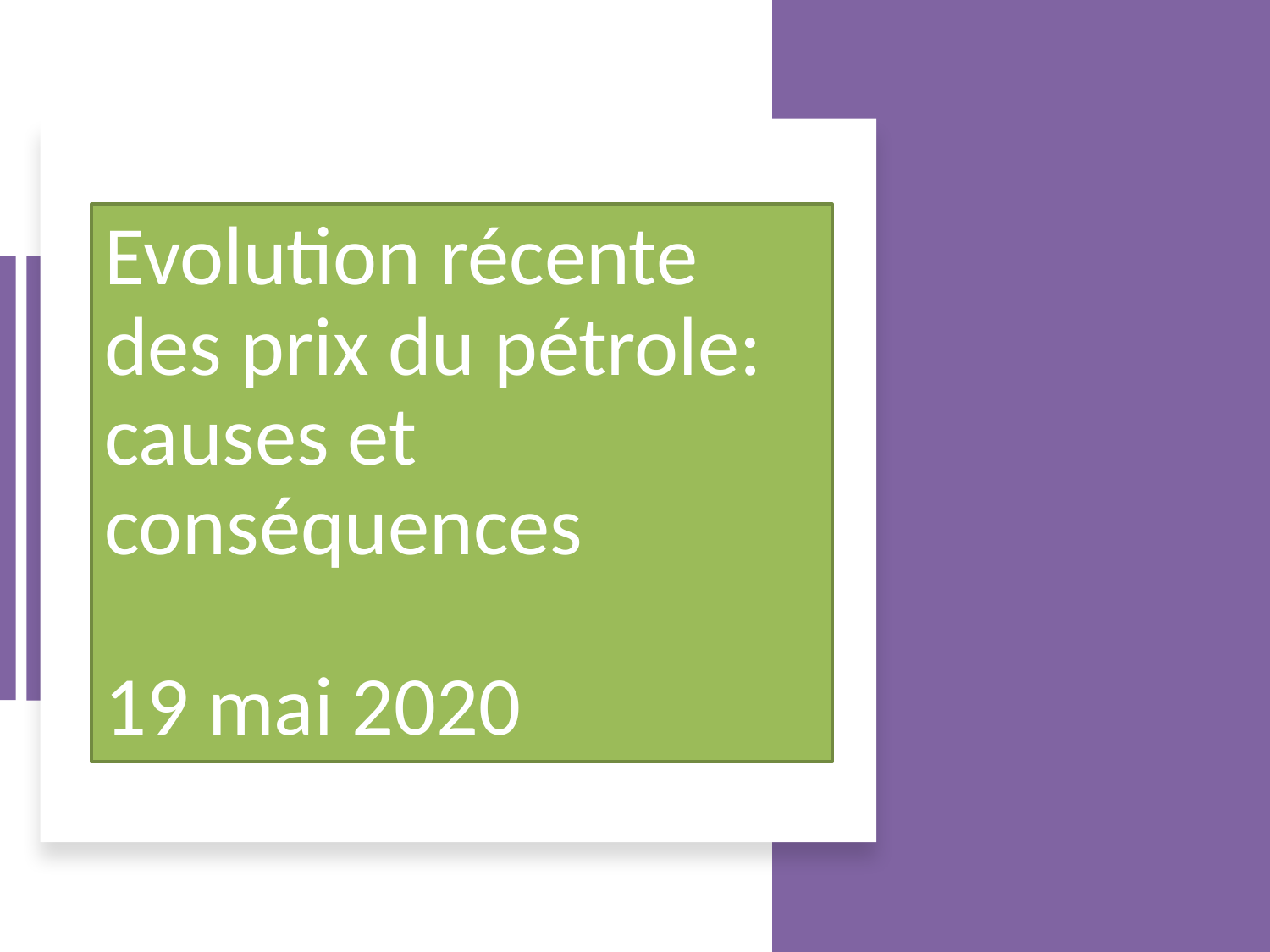

# Evolution récente des prix du pétrole: causes et conséquences 19 mai 2020